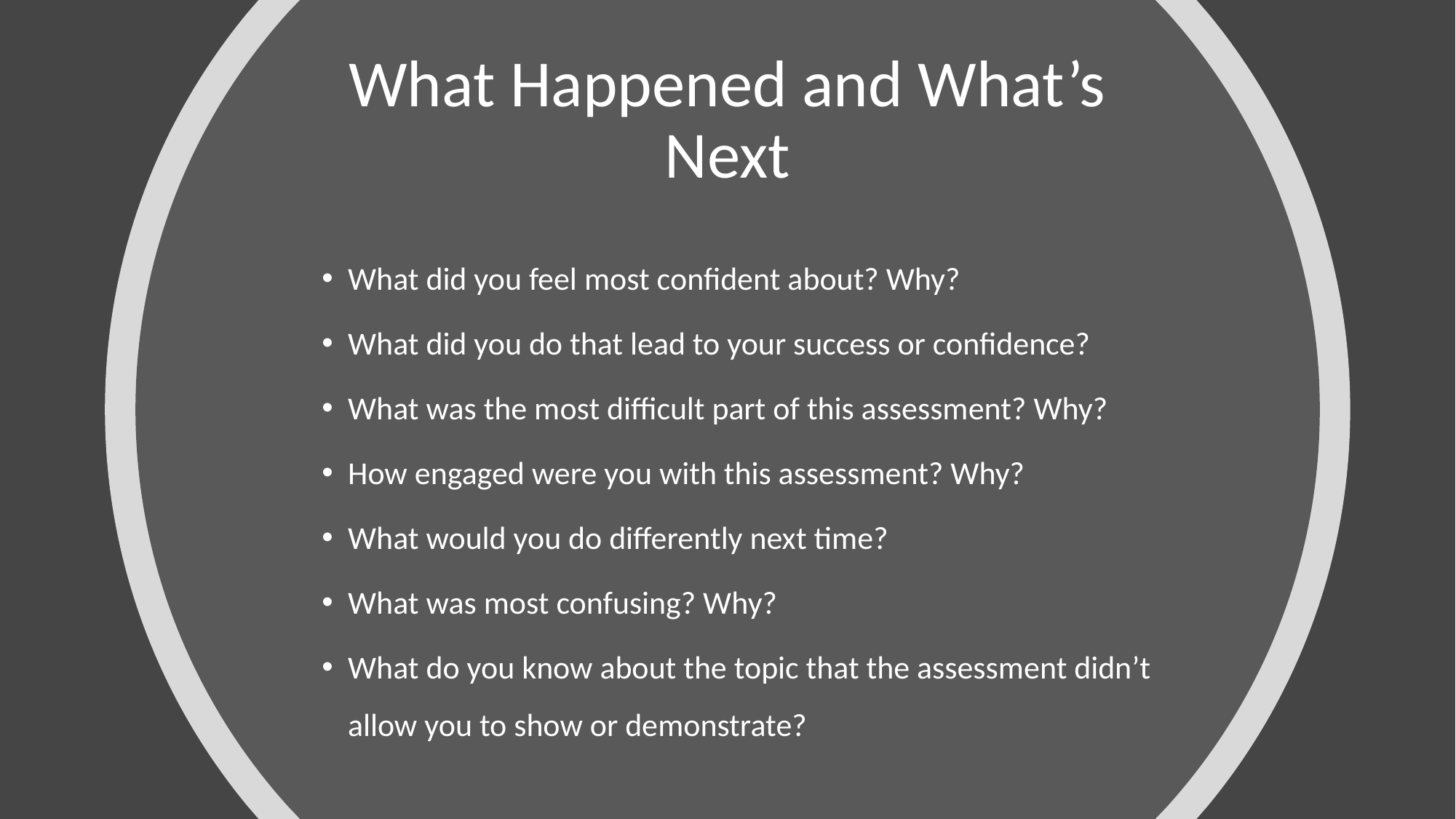

# What Happened and What’s Next
What did you feel most confident about? Why?
What did you do that lead to your success or confidence?
What was the most difficult part of this assessment? Why?
How engaged were you with this assessment? Why?
What would you do differently next time?
What was most confusing? Why?
What do you know about the topic that the assessment didn’t allow you to show or demonstrate?